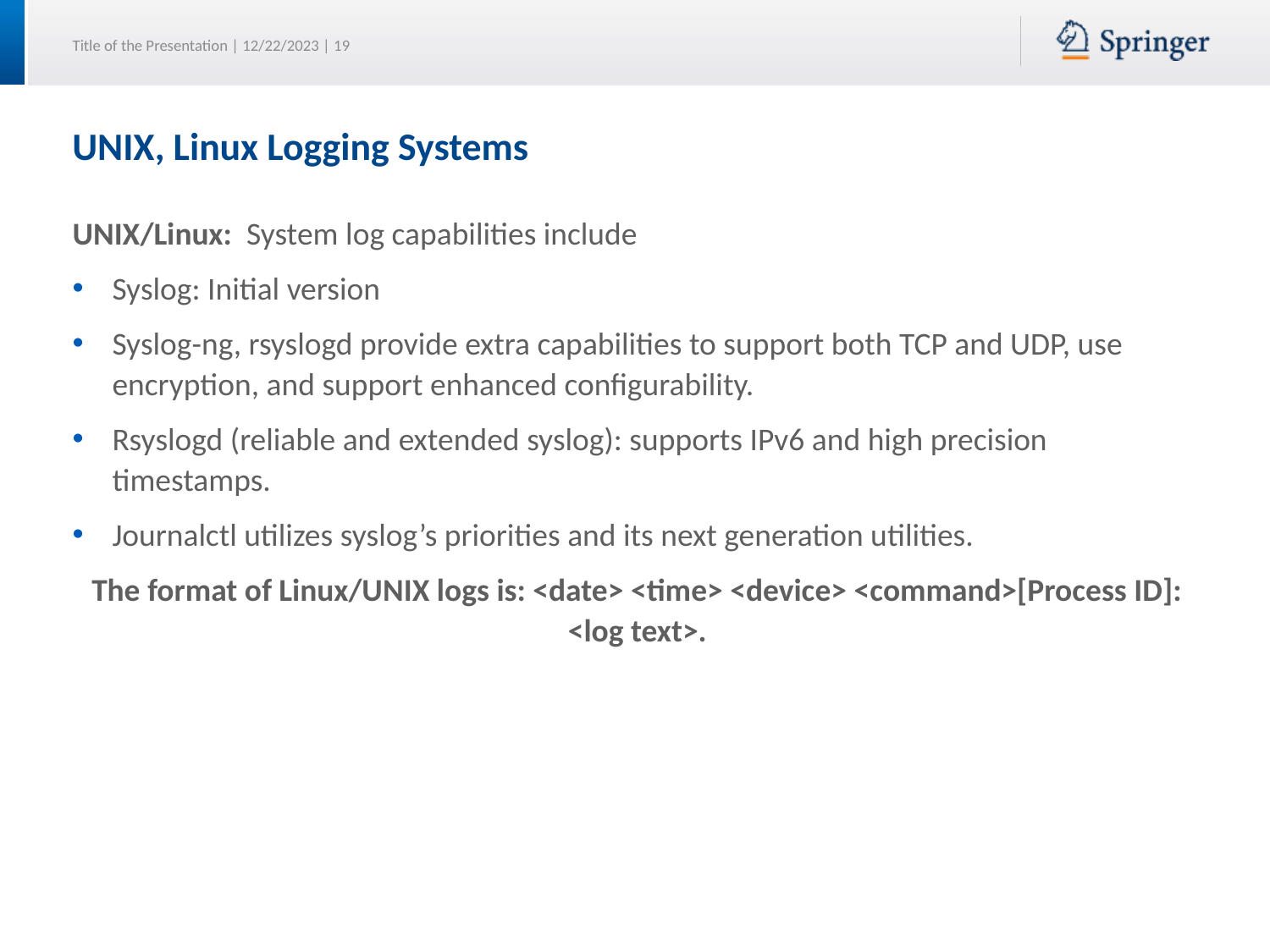

# UNIX, Linux Logging Systems
UNIX/Linux:  System log capabilities include
Syslog: Initial version
Syslog-ng, rsyslogd provide extra capabilities to support both TCP and UDP, use encryption, and support enhanced configurability.
Rsyslogd (reliable and extended syslog): supports IPv6 and high precision timestamps.
Journalctl utilizes syslog’s priorities and its next generation utilities.
The format of Linux/UNIX logs is: <date> <time> <device> <command>[Process ID]: <log text>.